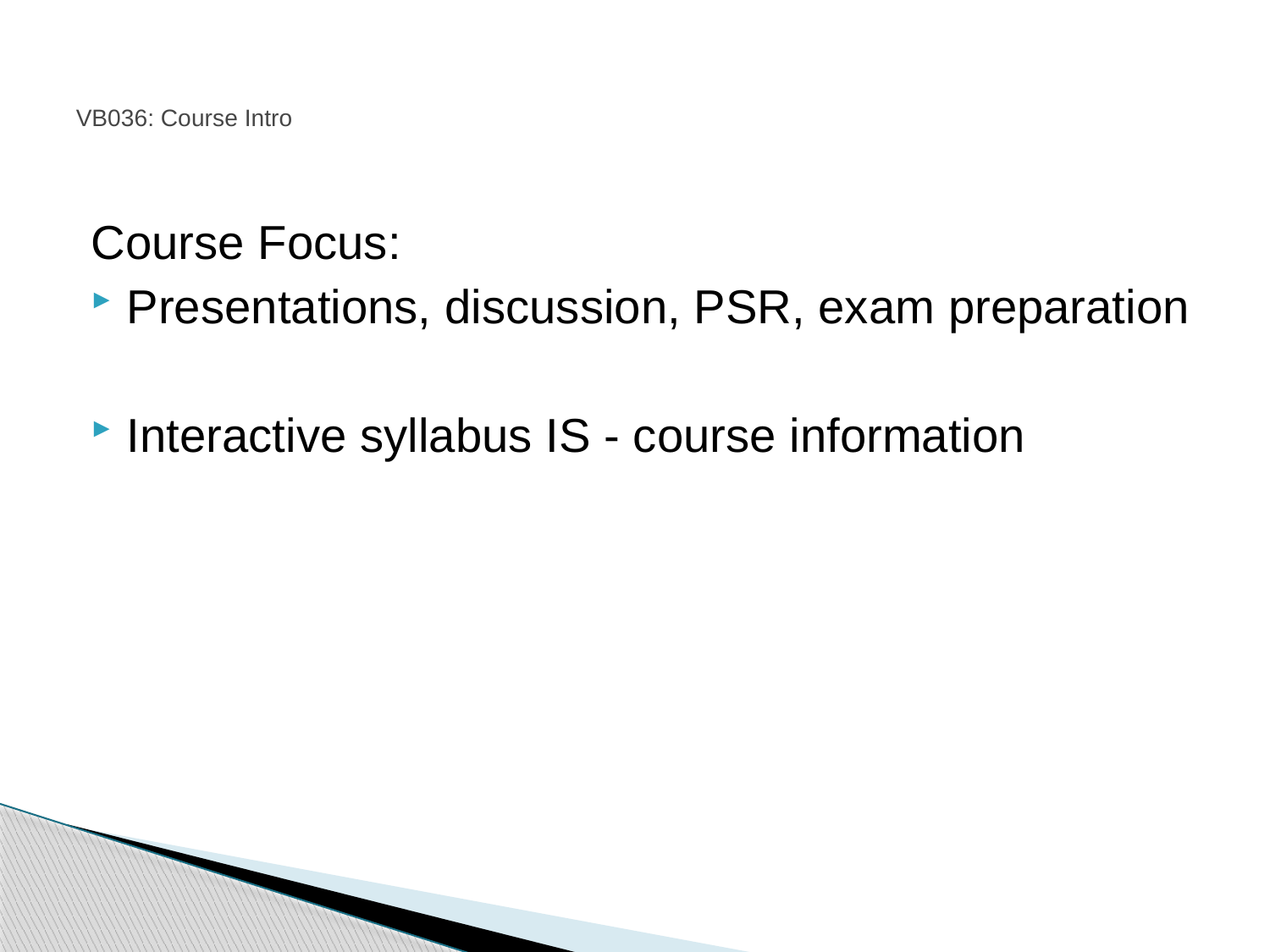

# VB036: Course Intro
Course Focus:
Presentations, discussion, PSR, exam preparation

Interactive syllabus IS - course information